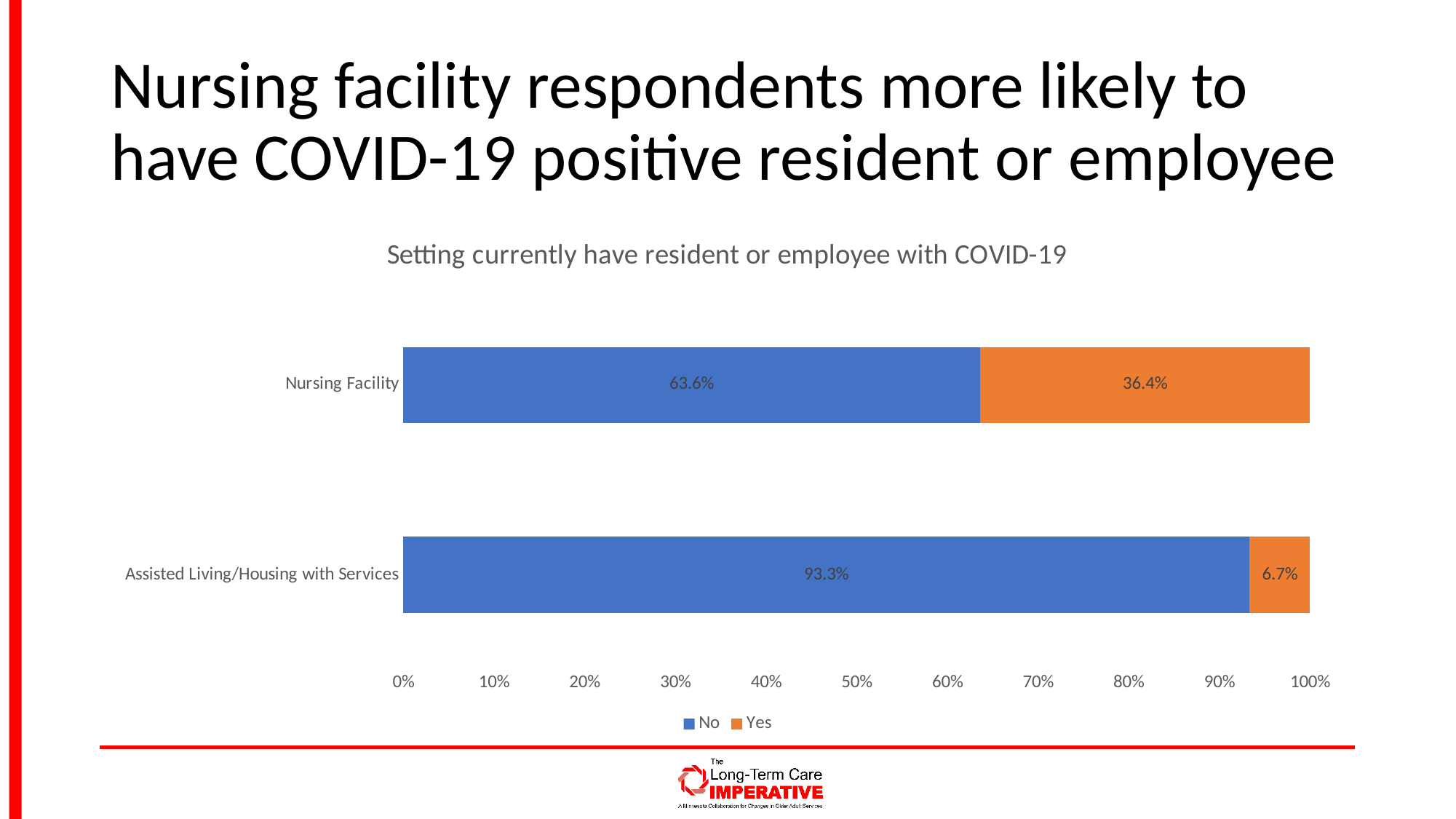

# Nursing facility respondents more likely to have COVID-19 positive resident or employee

### Chart: Setting currently have resident or employee with COVID-19

| Category | No | Yes |
|---|---|---|
| Assisted Living/Housing with Services | 0.9329268292682927 | 0.06707317073170732 |
| Nursing Facility | 0.6358024691358025 | 0.36419753086419754 |